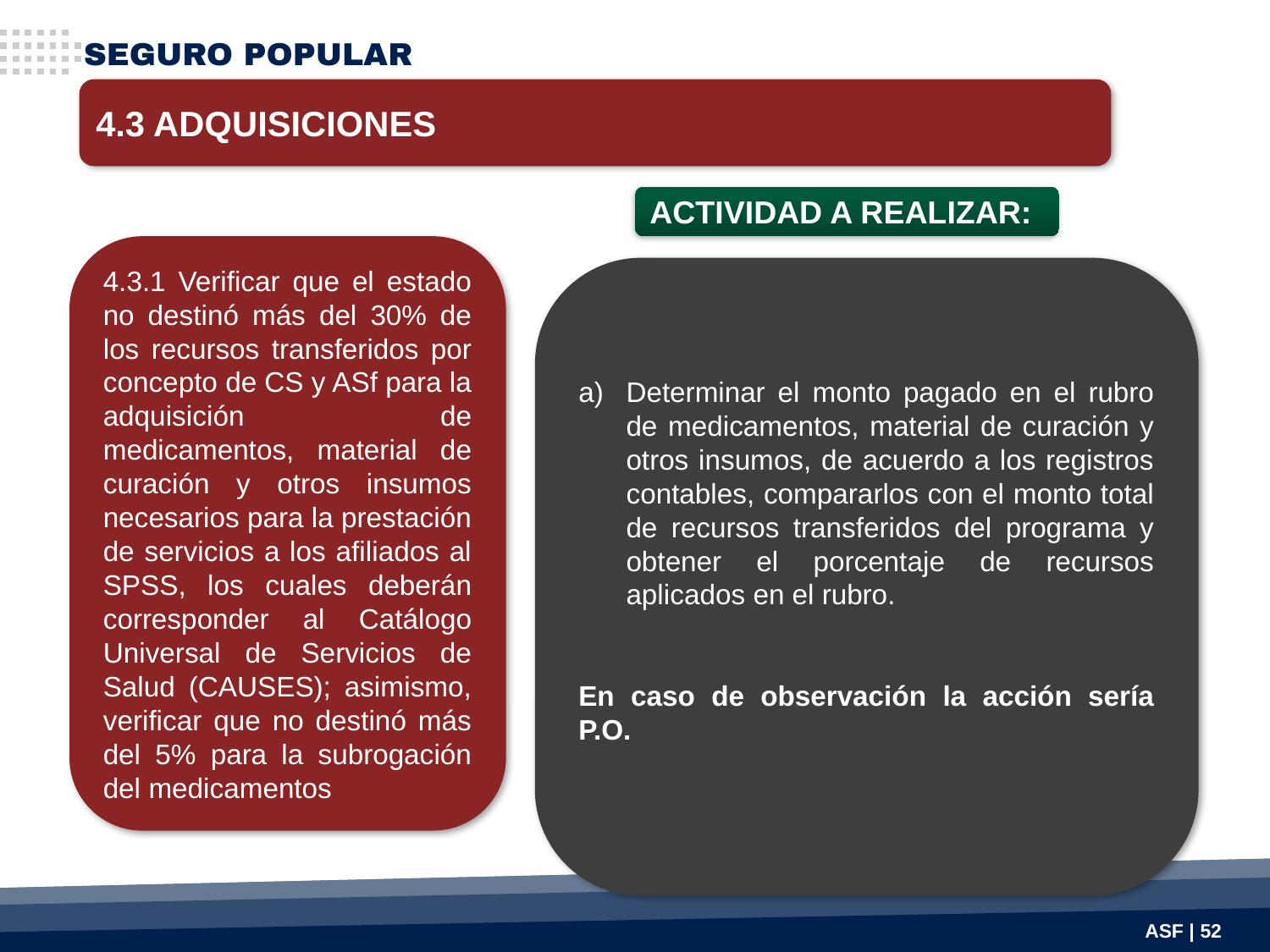

SEGURO POPULAR
4.3 ADQUISICIONES
ACTIVIDAD A REALIZAR:
4.3.1 Verificar que el estado no destinó más del 30% de los recursos transferidos por concepto de CS y ASf para la adquisición de medicamentos, material de curación y otros insumos necesarios para la prestación de servicios a los afiliados al SPSS, los cuales deberán corresponder al Catálogo Universal de Servicios de Salud (CAUSES); asimismo, verificar que no destinó más del 5% para la subrogación del medicamentos
Determinar el monto pagado en el rubro de medicamentos, material de curación y otros insumos, de acuerdo a los registros contables, compararlos con el monto total de recursos transferidos del programa y obtener el porcentaje de recursos aplicados en el rubro.

En caso de observación la acción sería P.O.

ASF | 52